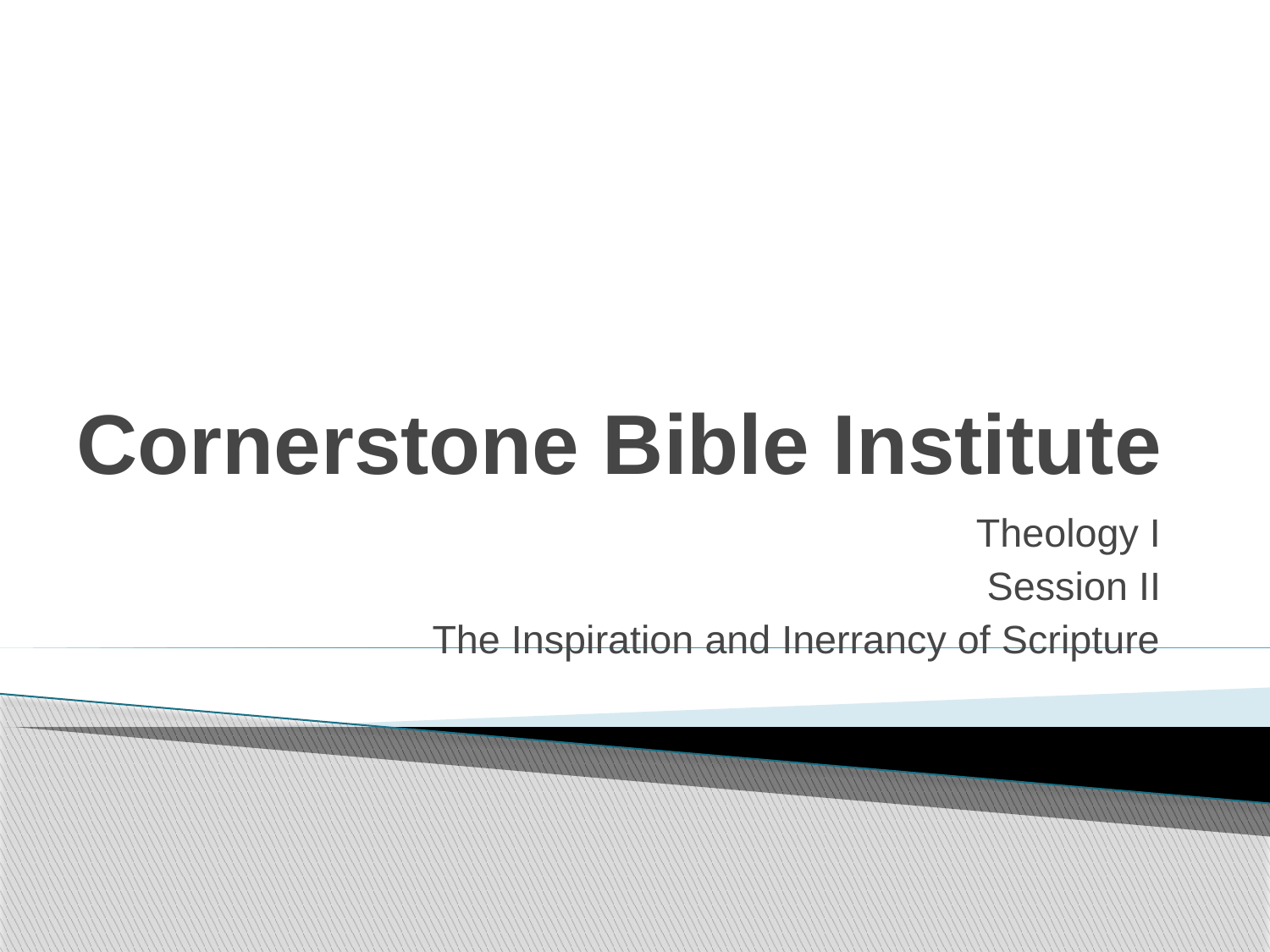

# Cornerstone Bible Institute
Theology I
Session II
The Inspiration and Inerrancy of Scripture